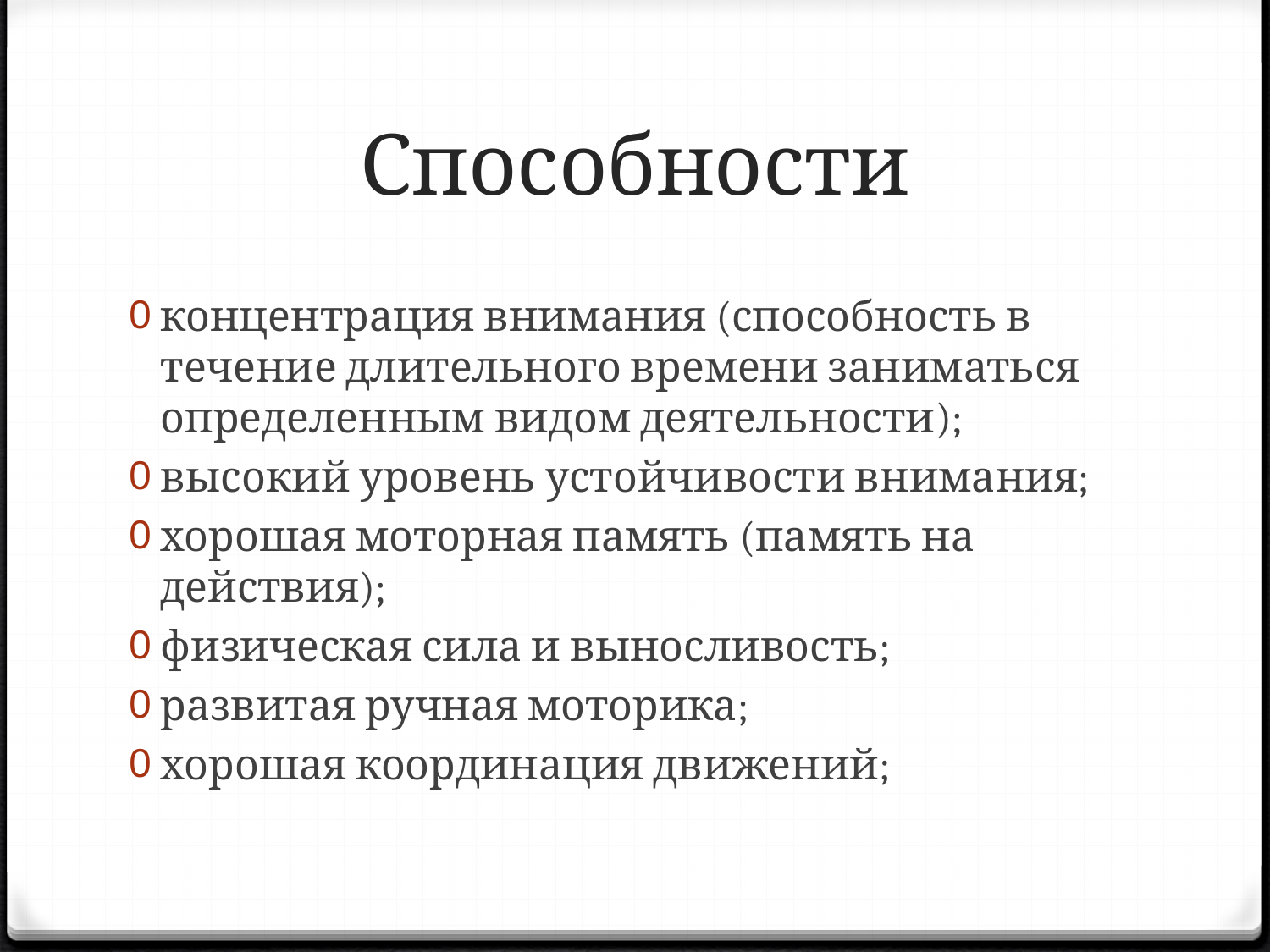

# Способности
концентрация внимания (способность в течение длительного времени заниматься определенным видом деятельности);
высокий уровень устойчивости внимания;
хорошая моторная память (память на действия);
физическая сила и выносливость;
развитая ручная моторика;
хорошая координация движений;